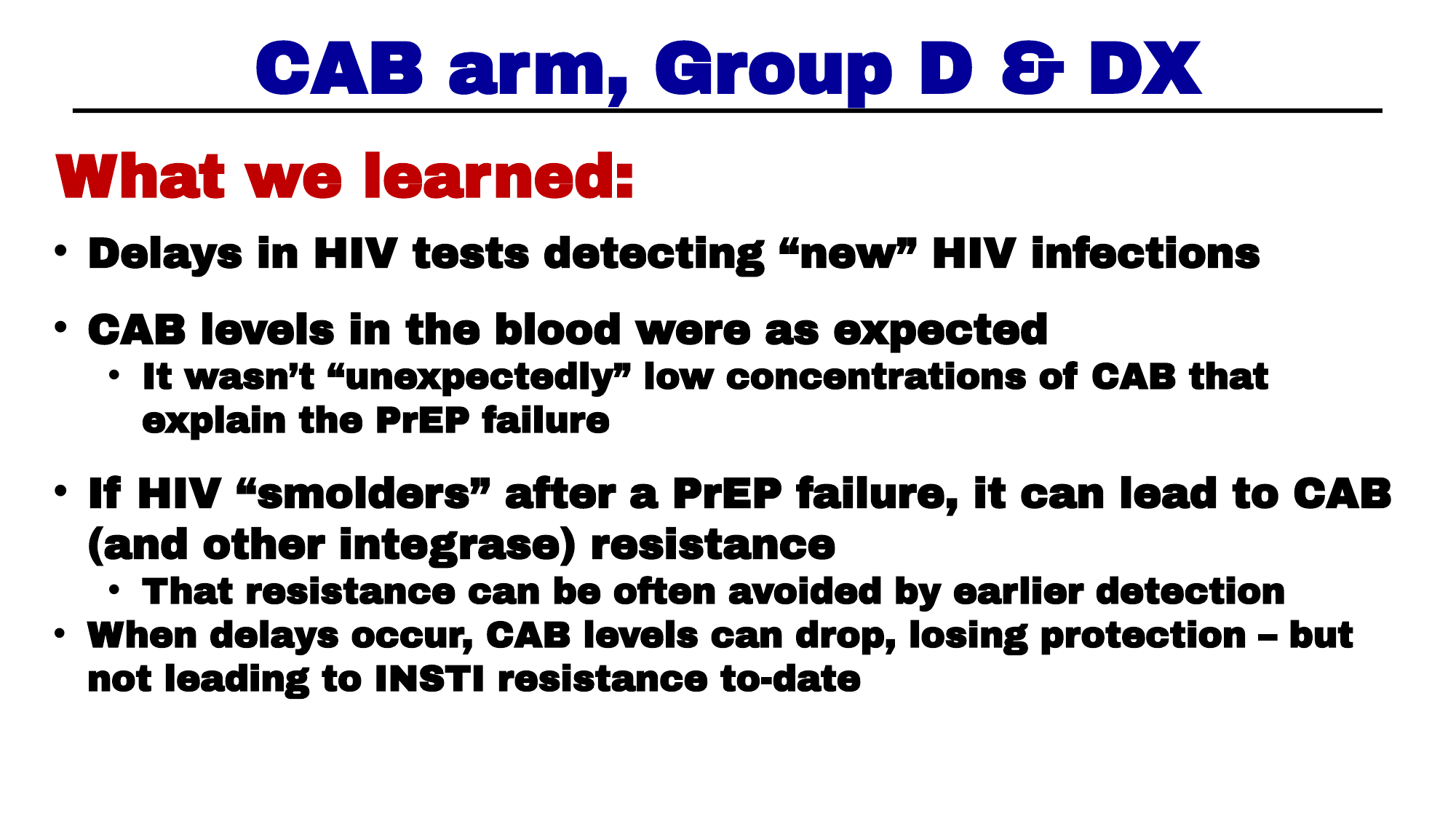

CAB arm, Group D & DX

What we learned:
Delays in HIV tests detecting “new” HIV infections

CAB levels in the blood were as expected
It wasn’t “unexpectedly” low concentrations of CAB that explain the PrEP failure

If HIV “smolders” after a PrEP failure, it can lead to CAB (and other integrase) resistance
That resistance can be often avoided by earlier detection
When delays occur, CAB levels can drop, losing protection – but not leading to INSTI resistance to-date